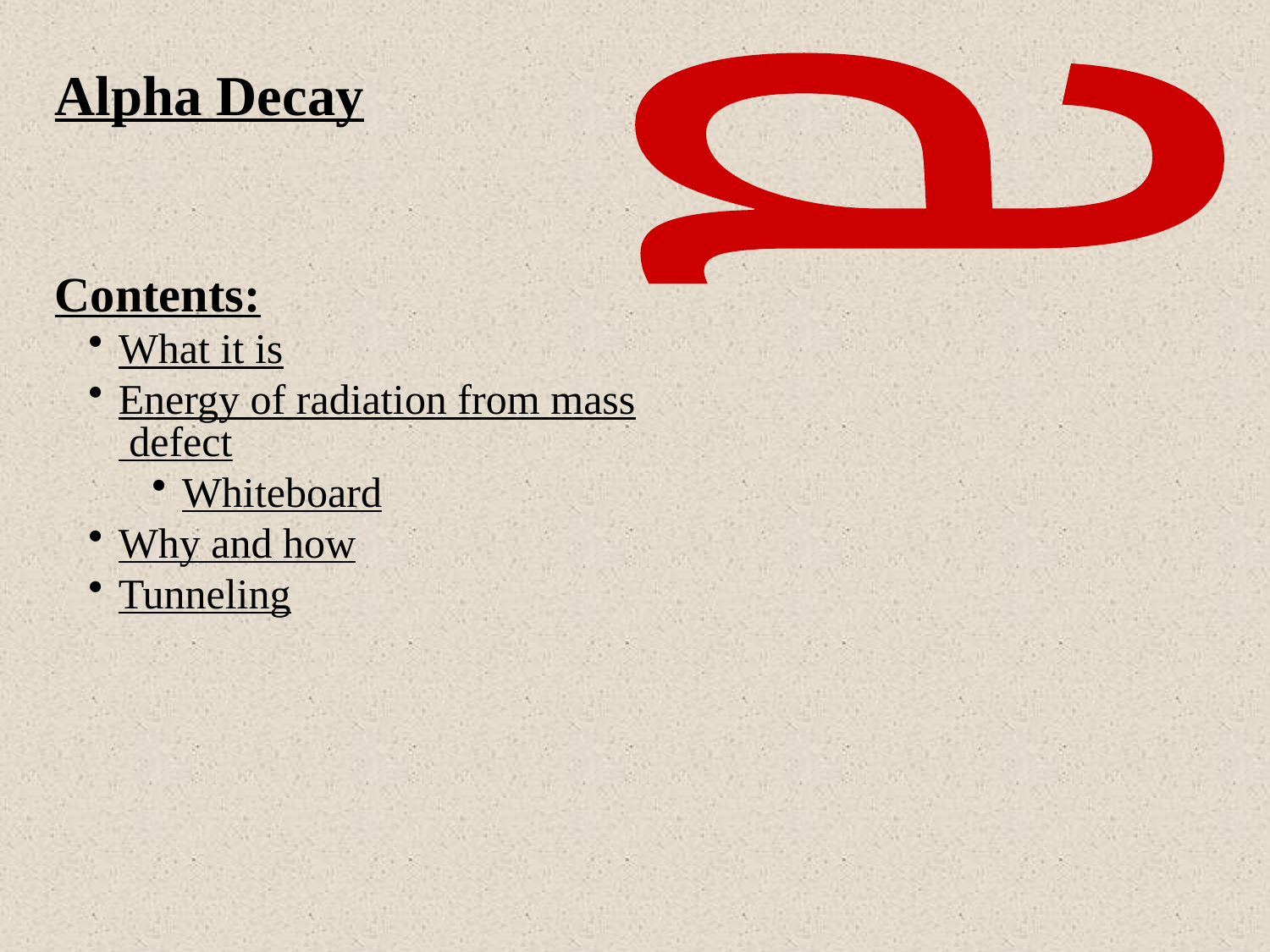

α
Alpha Decay

Contents:
What it is
Energy of radiation from mass defect
Whiteboard
Why and how
Tunneling